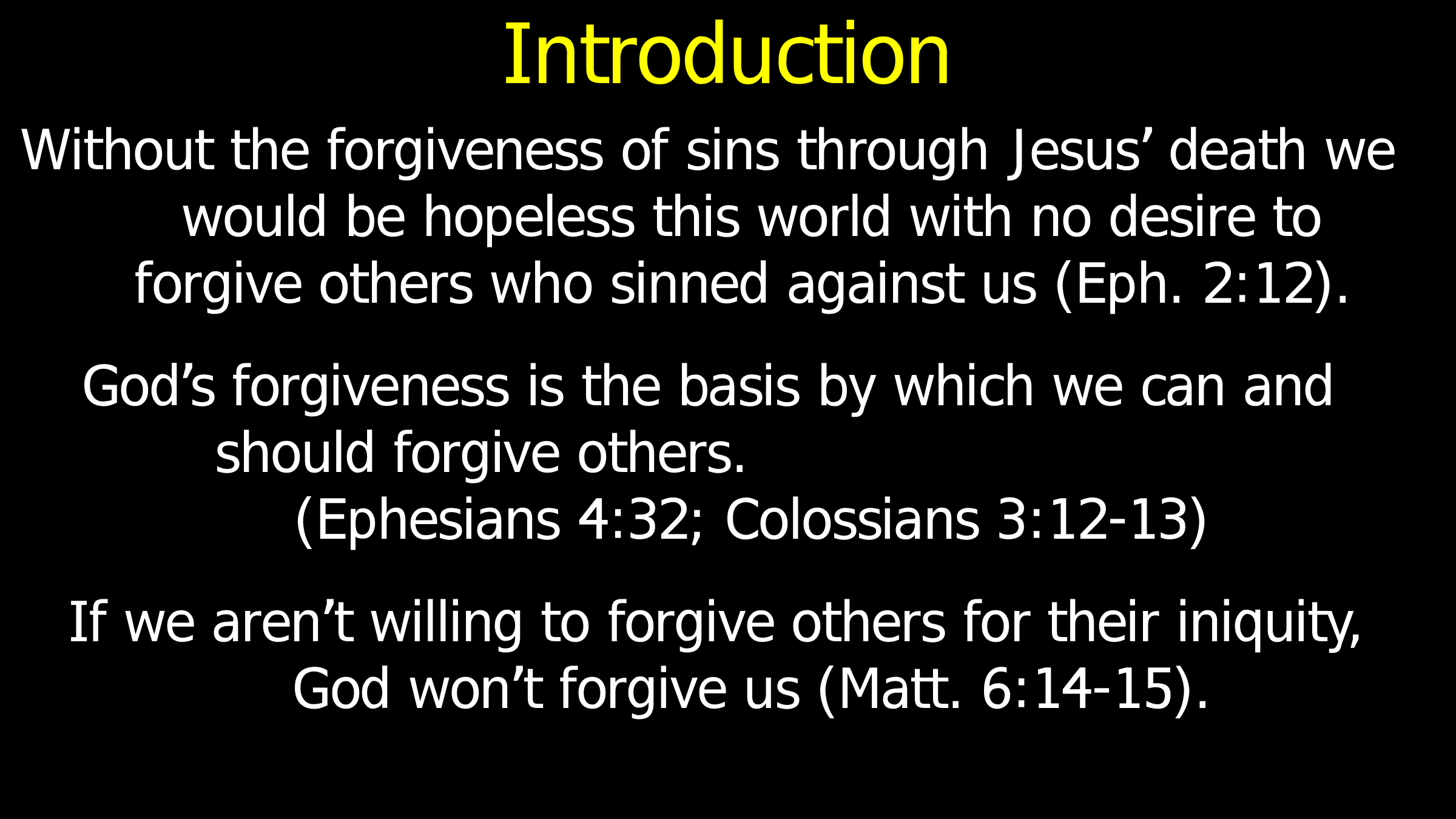

# Introduction
Without the forgiveness of sins through Jesus’ death we would be hopeless this world with no desire to forgive others who sinned against us (Eph. 2:12).

God’s forgiveness is the basis by which we can and should forgive others.                                (Ephesians 4:32; Colossians 3:12-13)

 If we aren’t willing to forgive others for their iniquity, God won’t forgive us (Matt. 6:14-15).